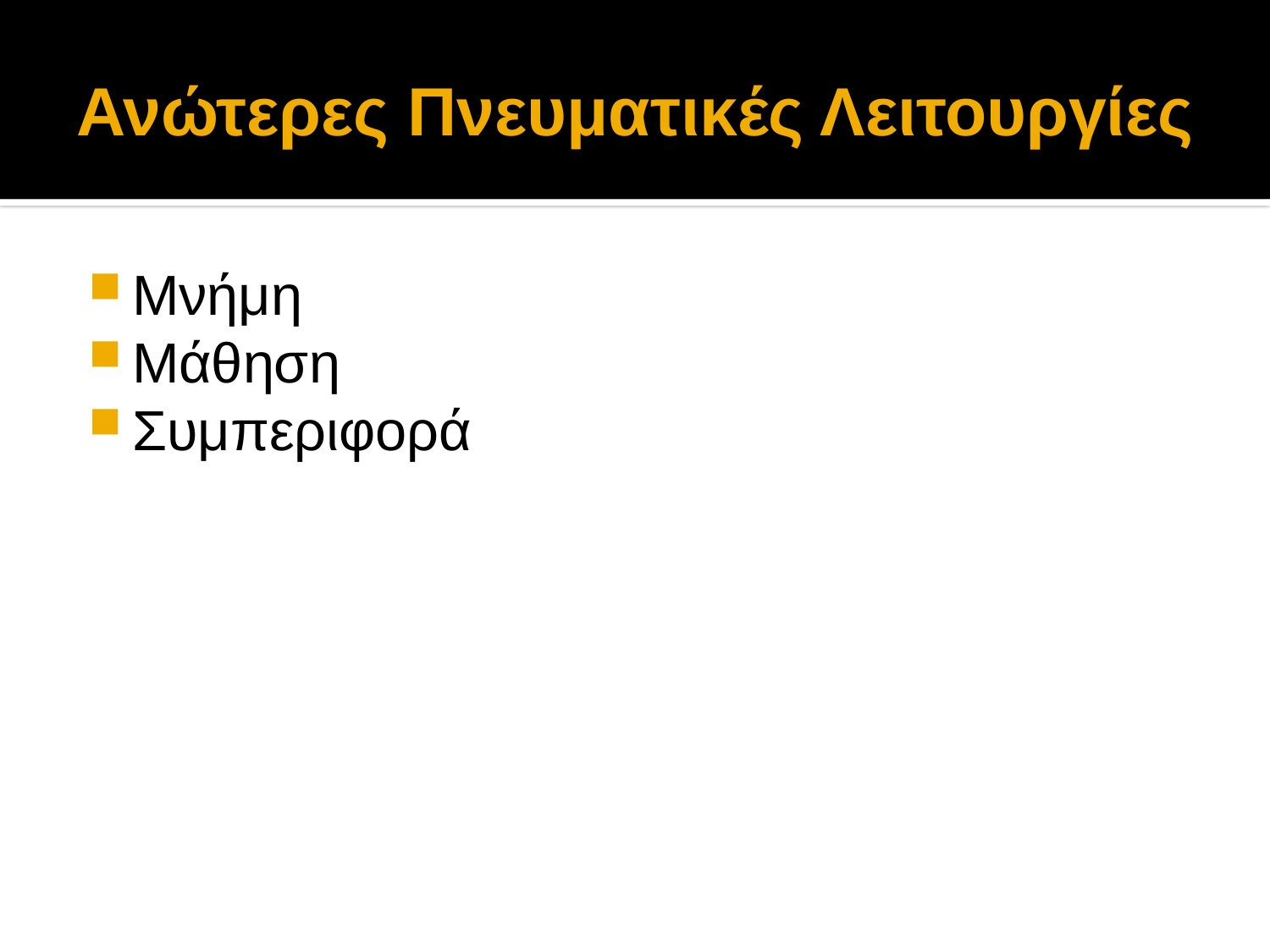

# Ανώτερες Πνευματικές Λειτουργίες
Μνήμη
Μάθηση
Συμπεριφορά